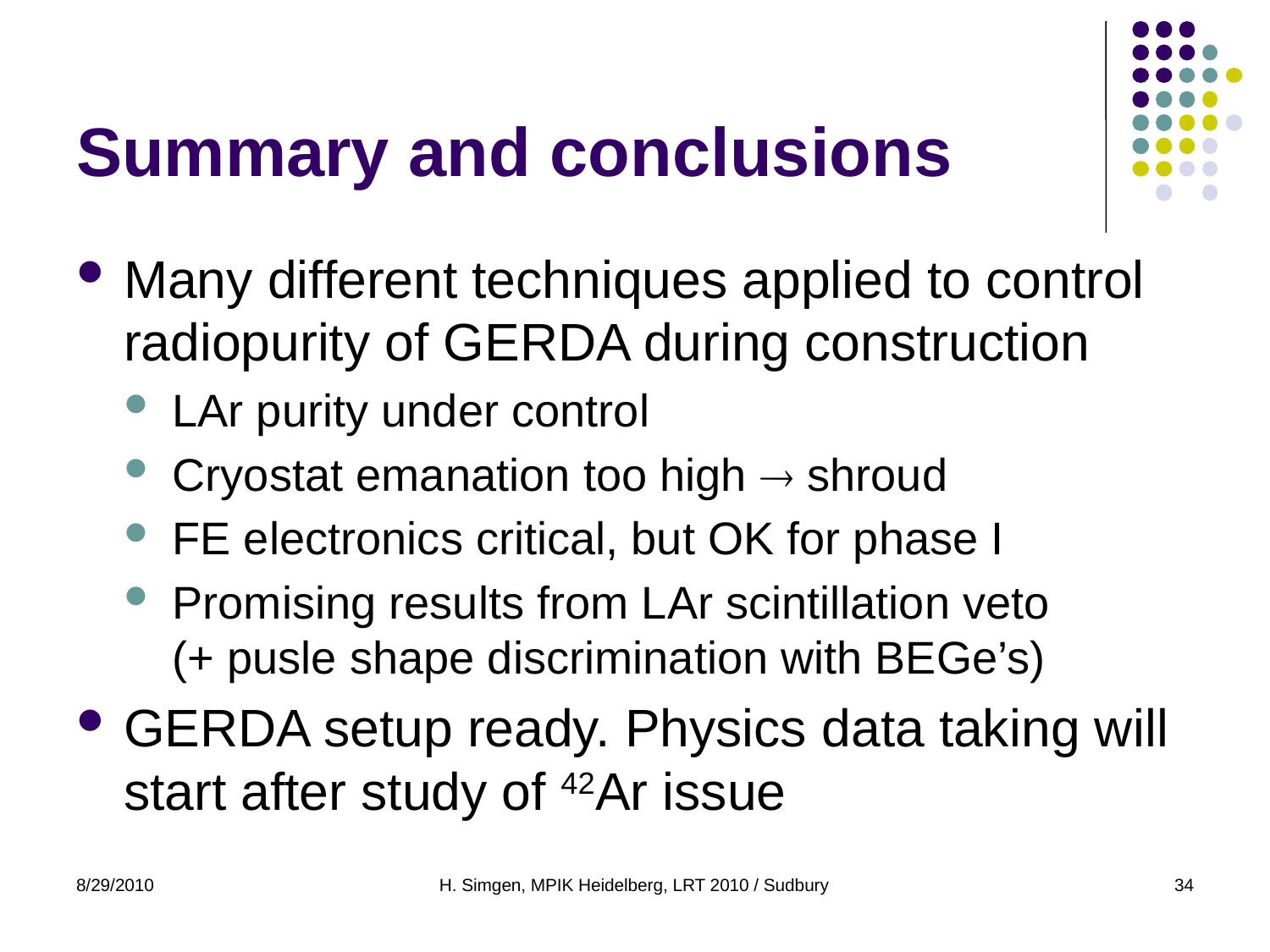

# Summary and conclusions
Many different techniques applied to control radiopurity of GERDA during construction
LAr purity under control
Cryostat emanation too high → shroud
FE electronics critical, but OK for phase I
Promising results from LAr scintillation veto         (+ pusle shape discrimination with BEGe’s)
GERDA setup ready. Physics data taking will start after study of 42Ar issue
8/29/2010
H. Simgen, MPIK Heidelberg, LRT 2010 / Sudbury
34